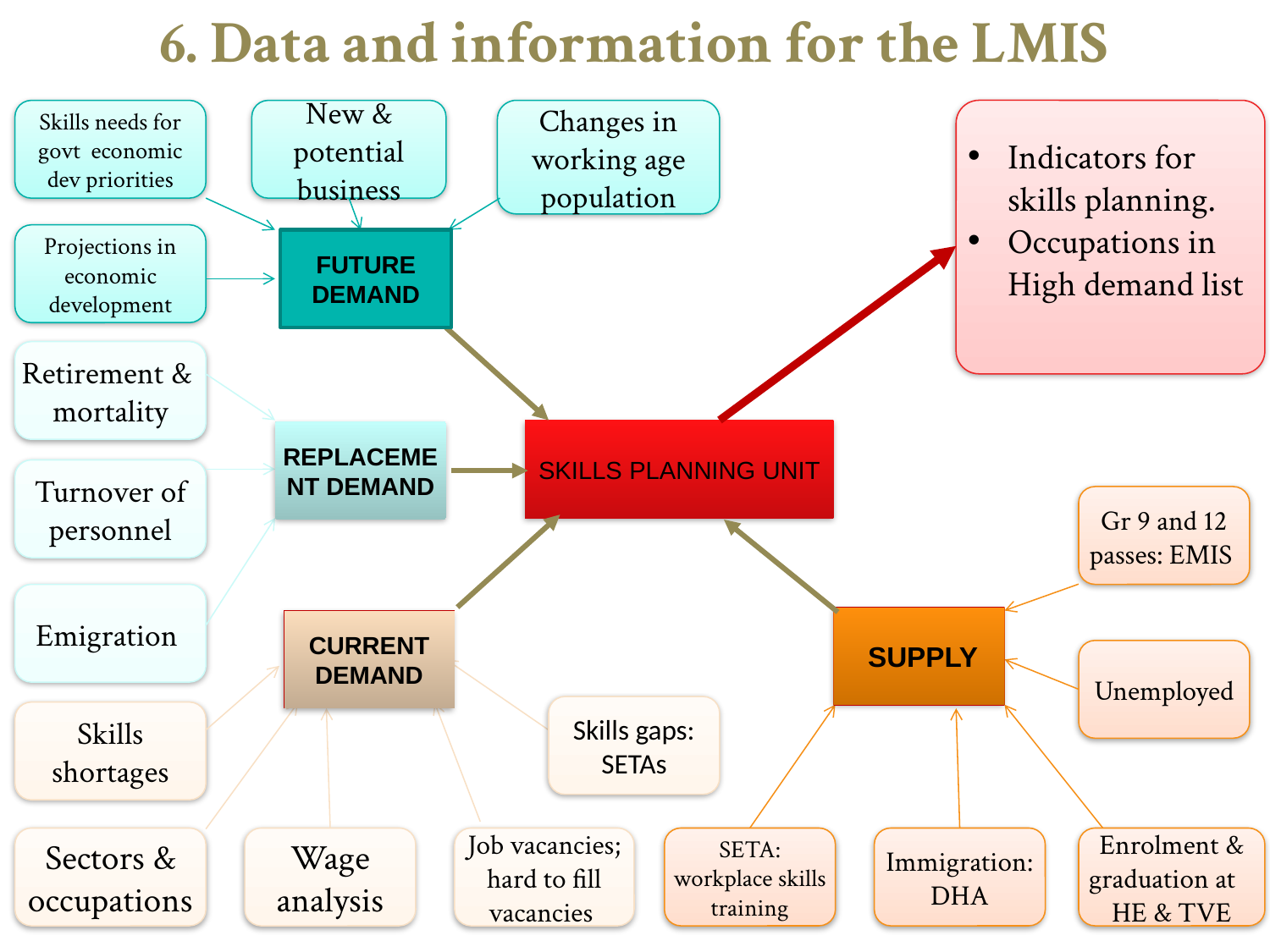

# 6. Data and information for the LMIS
Skills needs for govt  economic dev priorities
New & potential business
Changes in working age population
Indicators for skills planning.
Occupations in High demand list

Projections in economic development
FUTURE DEMAND
Retirement &  mortality
SKILLS PLANNING UNIT
REPLACEMENT DEMAND
Turnover of personnel
Gr 9 and 12 passes: EMIS
Emigration
 SUPPLY
CURRENT DEMAND
Unemployed
Skills gaps: SETAs
Skills shortages
Sectors & occupations
Wage analysis
Job vacancies; hard to fill vacancies
SETA: workplace skills training
Immigration: DHA
Enrolment & graduation at    HE & TVE